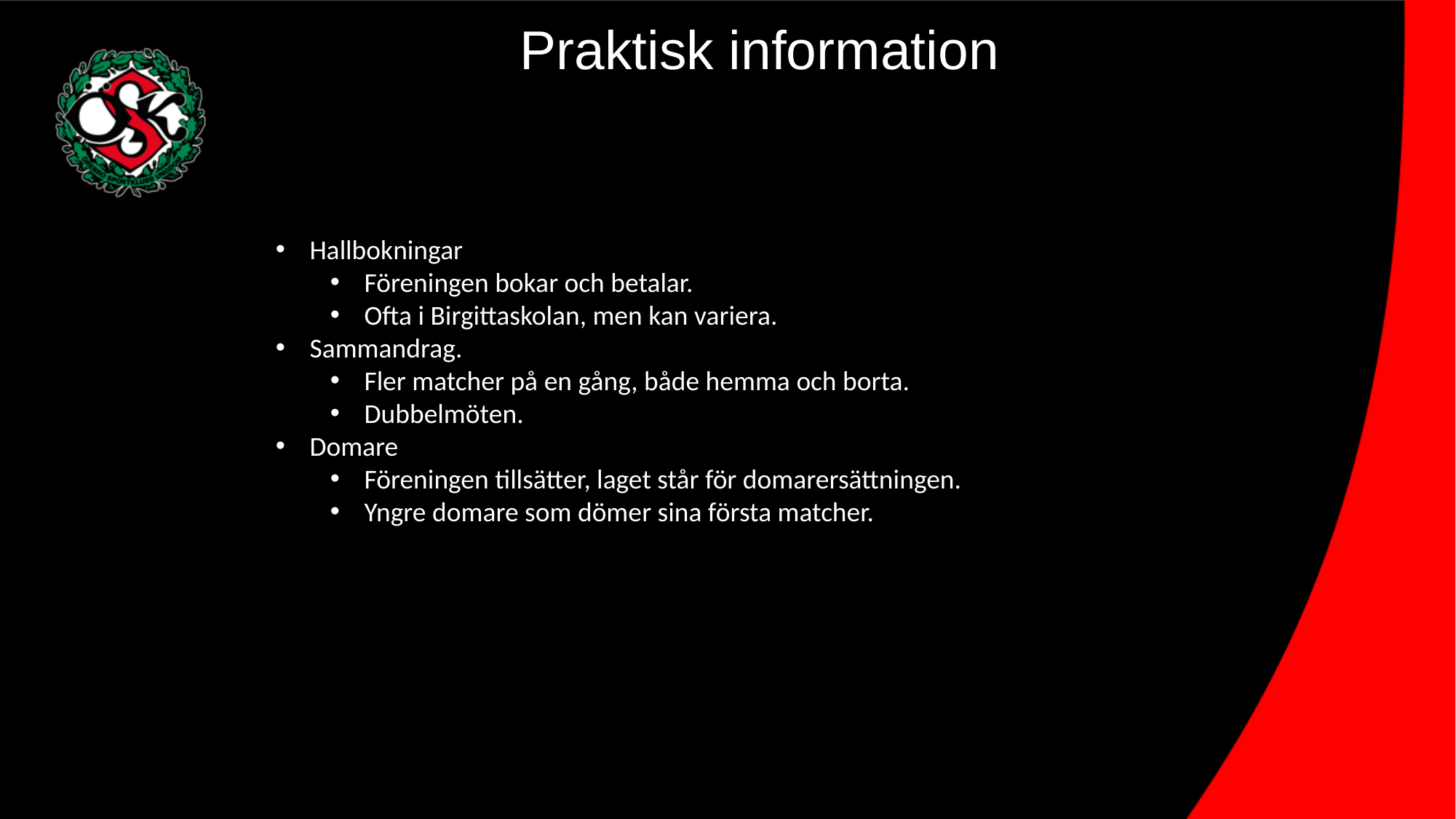

Praktisk information
Hallbokningar
Föreningen bokar och betalar.
Ofta i Birgittaskolan, men kan variera.
Sammandrag.
Fler matcher på en gång, både hemma och borta.
Dubbelmöten.
Domare
Föreningen tillsätter, laget står för domarersättningen.
Yngre domare som dömer sina första matcher.